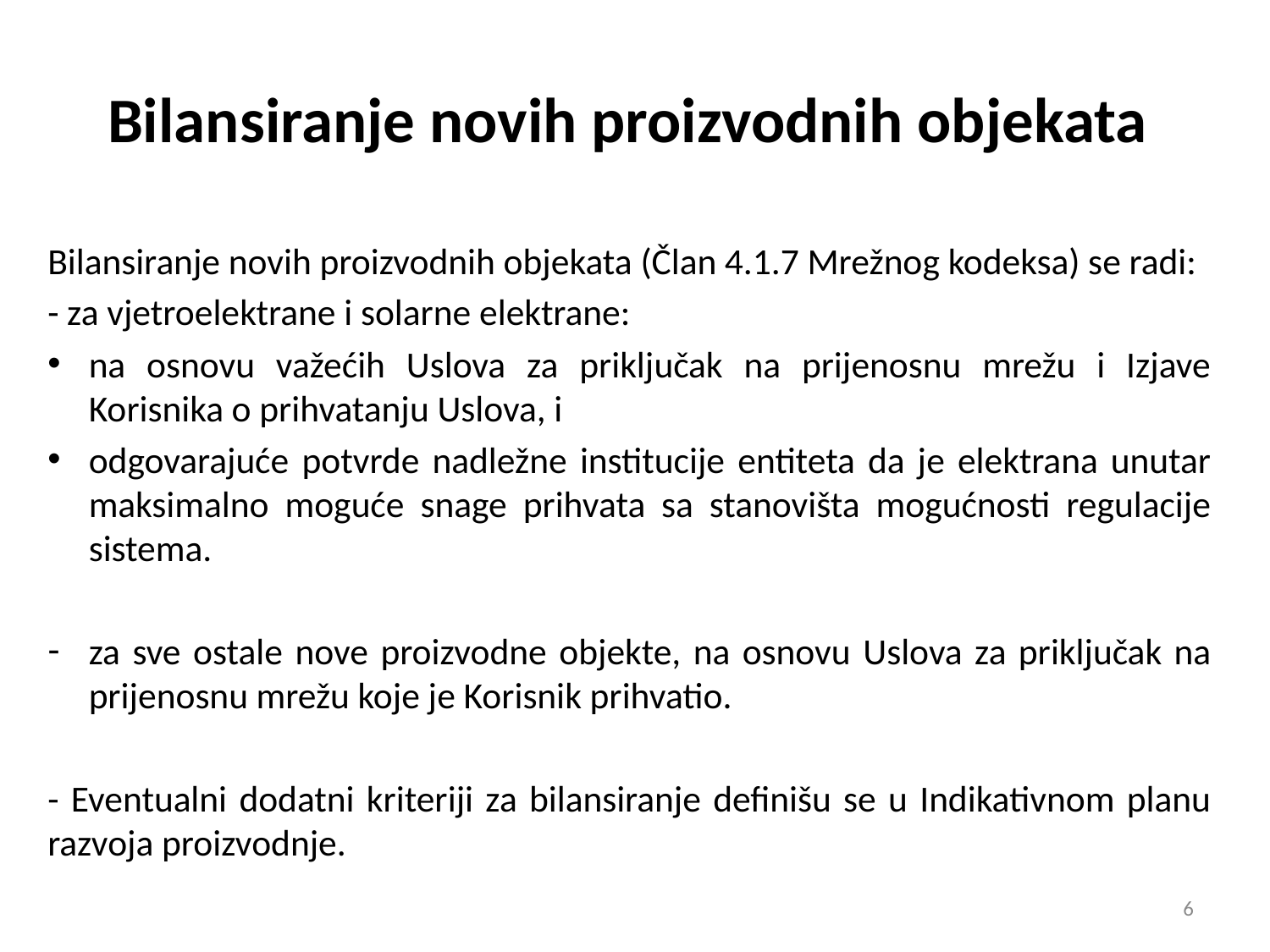

# Bilansiranje novih proizvodnih objekata

Bilansiranje novih proizvodnih objekata (Član 4.1.7 Mrežnog kodeksa) se radi:
- za vjetroelektrane i solarne elektrane:
na osnovu važećih Uslova za priključak na prijenosnu mrežu i Izjave Korisnika o prihvatanju Uslova, i
odgovarajuće potvrde nadležne institucije entiteta da je elektrana unutar maksimalno moguće snage prihvata sa stanovišta mogućnosti regulacije sistema.

za sve ostale nove proizvodne objekte, na osnovu Uslova za priključak na prijenosnu mrežu koje je Korisnik prihvatio.

- Eventualni dodatni kriteriji za bilansiranje definišu se u Indikativnom planu razvoja proizvodnje.

6